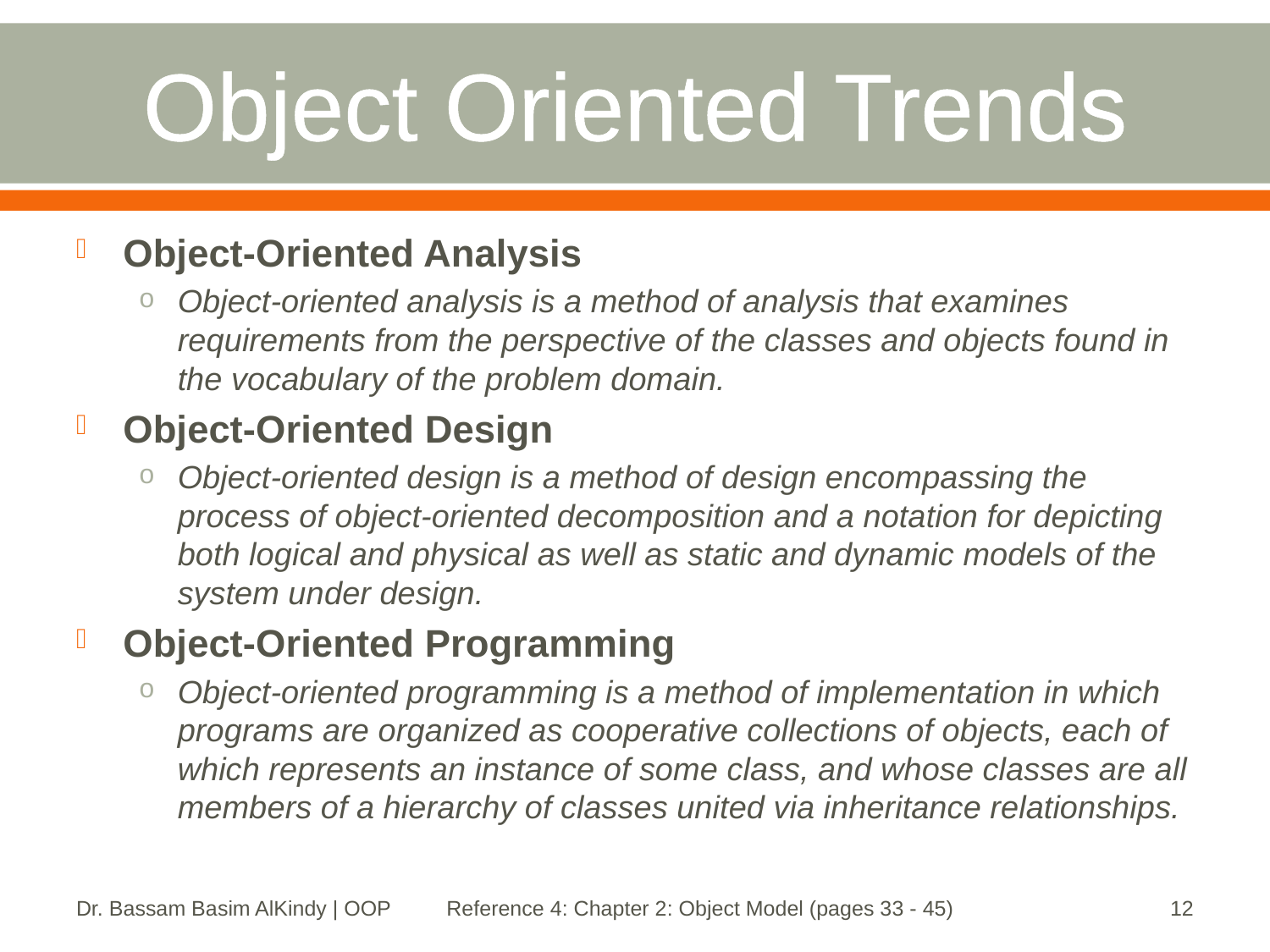

# Object Oriented Trends
Object-Oriented Analysis
Object-oriented analysis is a method of analysis that examines requirements from the perspective of the classes and objects found in the vocabulary of the problem domain.
Object-Oriented Design
Object-oriented design is a method of design encompassing the process of object-oriented decomposition and a notation for depicting both logical and physical as well as static and dynamic models of the system under design.
Object-Oriented Programming
Object-oriented programming is a method of implementation in which programs are organized as cooperative collections of objects, each of which represents an instance of some class, and whose classes are all members of a hierarchy of classes united via inheritance relationships.
Dr. Bassam Basim AlKindy | OOP
Reference 4: Chapter 2: Object Model (pages 33 - 45)
12